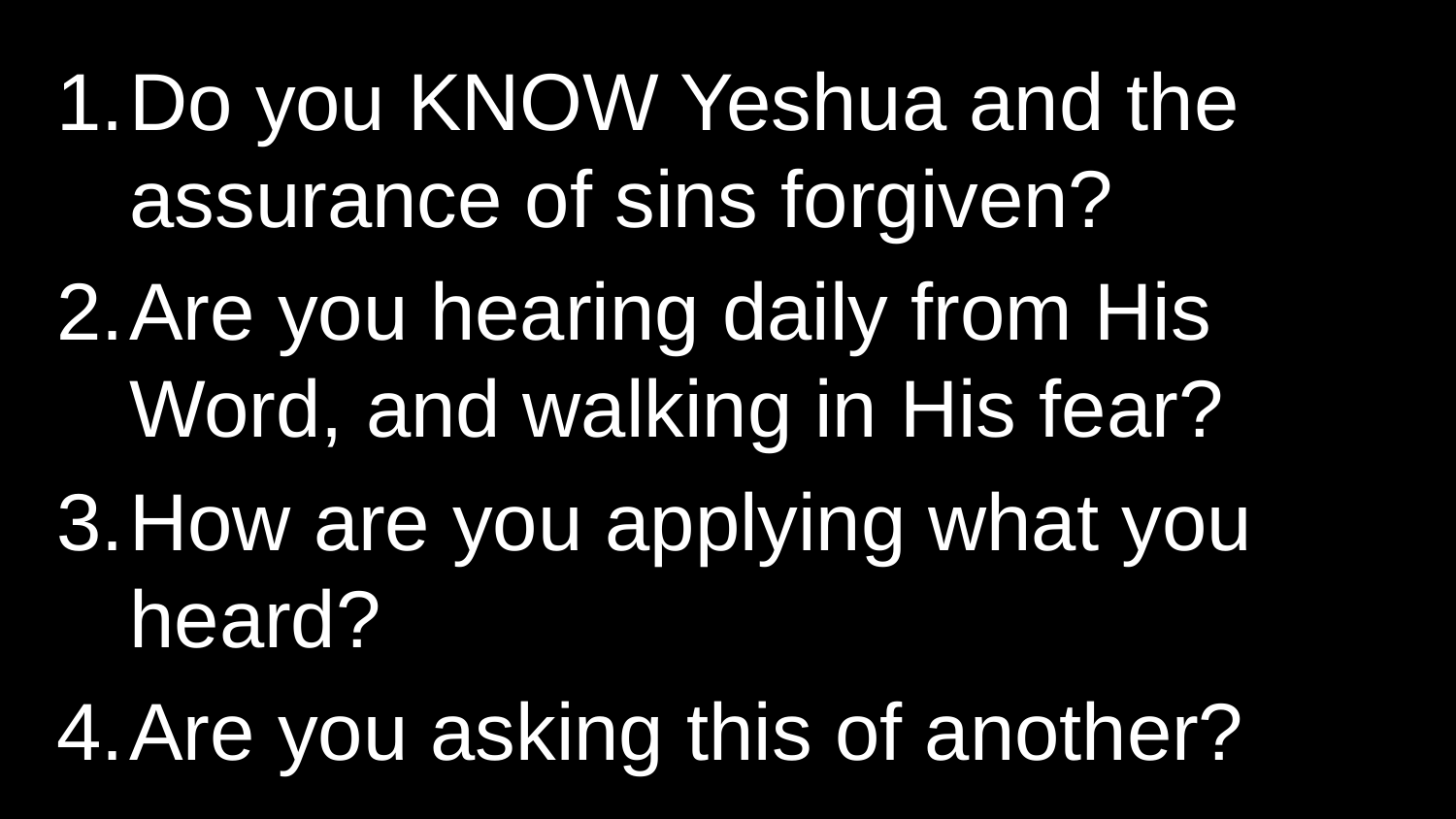

Do you KNOW Yeshua and the assurance of sins forgiven?
Are you hearing daily from His Word, and walking in His fear?
How are you applying what you heard?
Are you asking this of another?